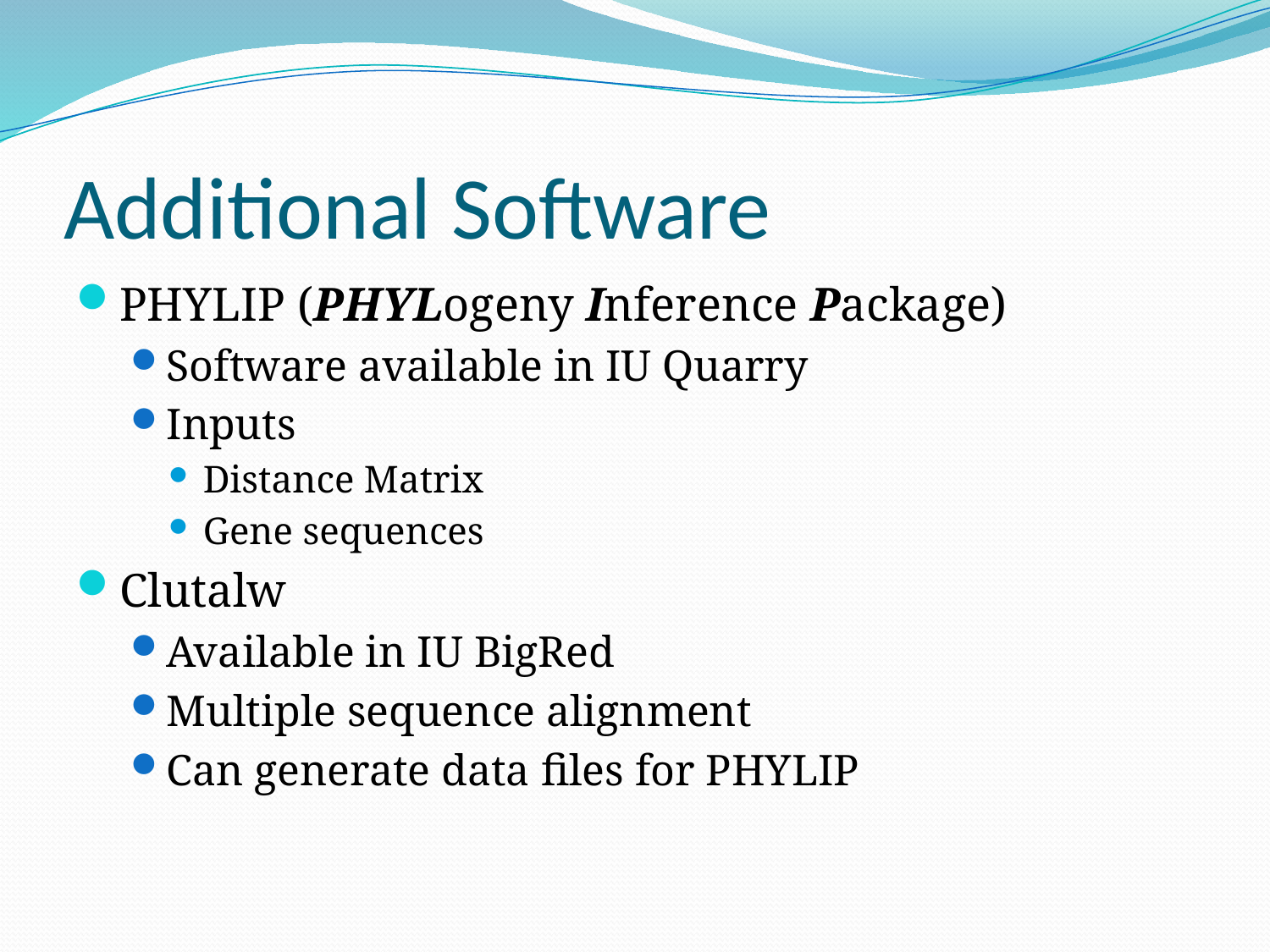

# Additional Software
PHYLIP (PHYLogeny Inference Package)
Software available in IU Quarry
Inputs
Distance Matrix
Gene sequences
Clutalw
Available in IU BigRed
Multiple sequence alignment
Can generate data files for PHYLIP